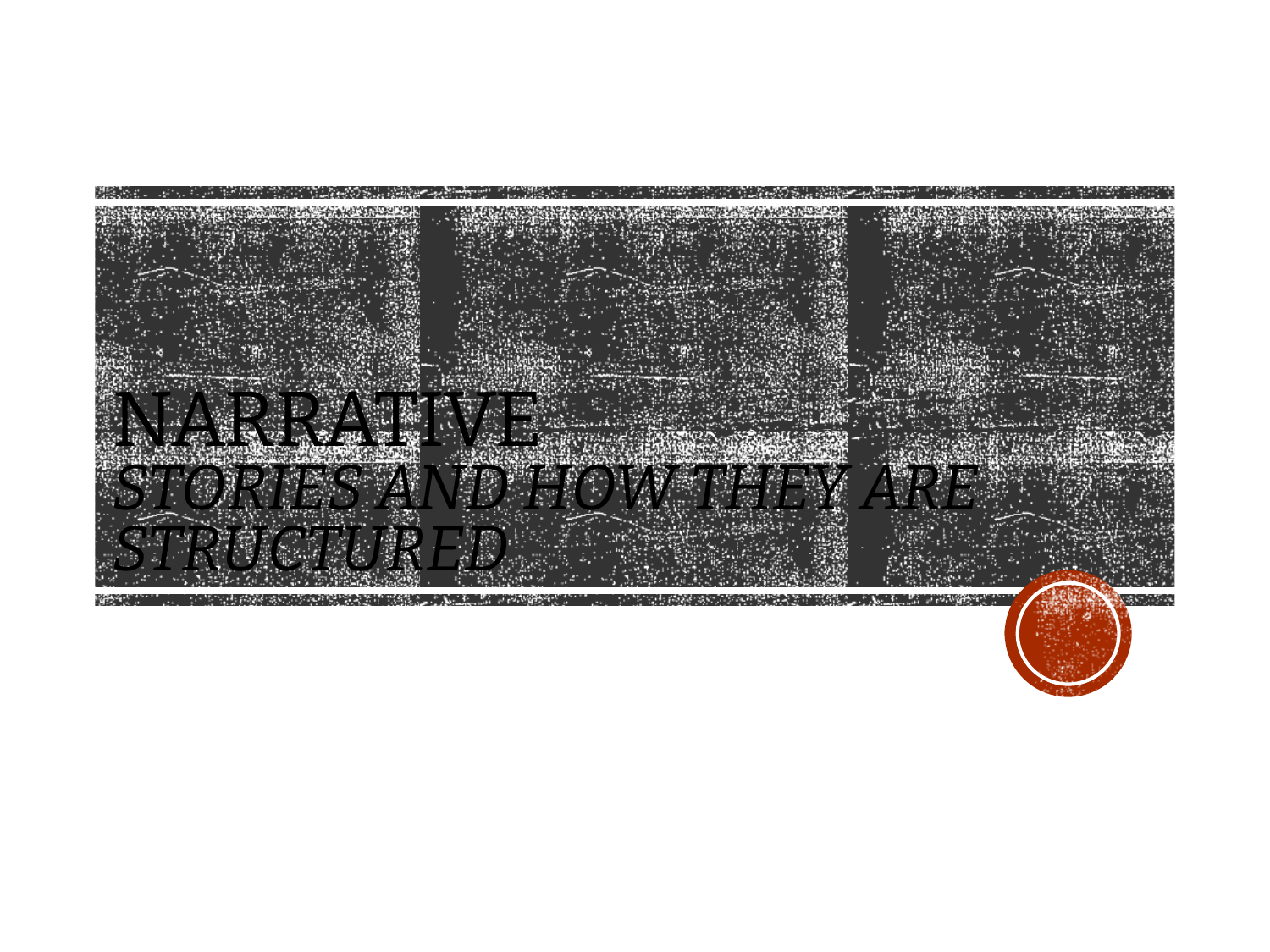

# Narrative Stories and how they are structured